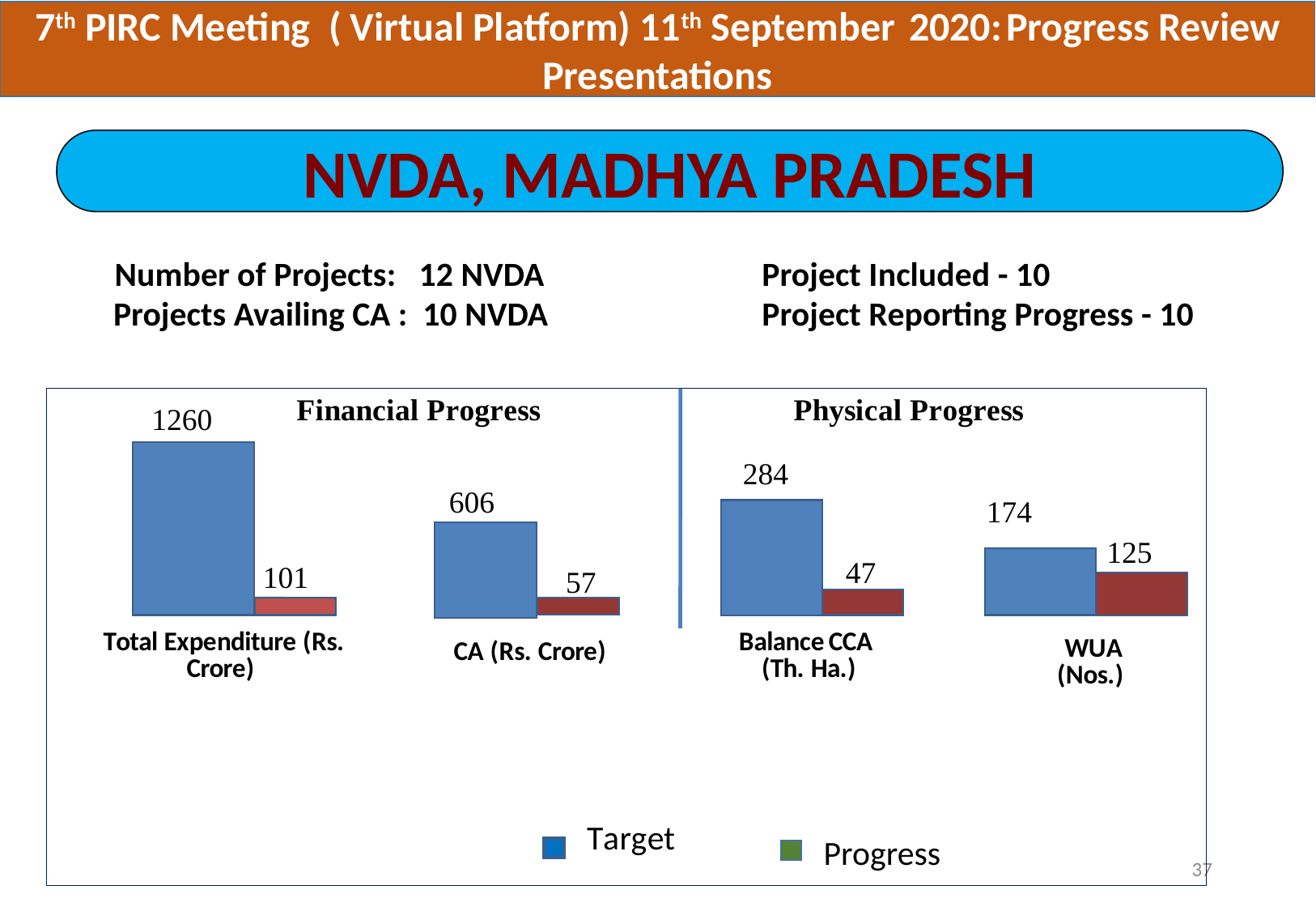

7th PIRC Meeting  ( Virtual Platform) 11th September 2020:	Progress Review Presentations
NVDA, MADHYA PRADESH
Number of Projects:   12 NVDA
Project Included - 10
Projects Availing CA :  10 NVDA
Project Reporting Progress - 10

### Chart

| Category |
|---|
Progress

37